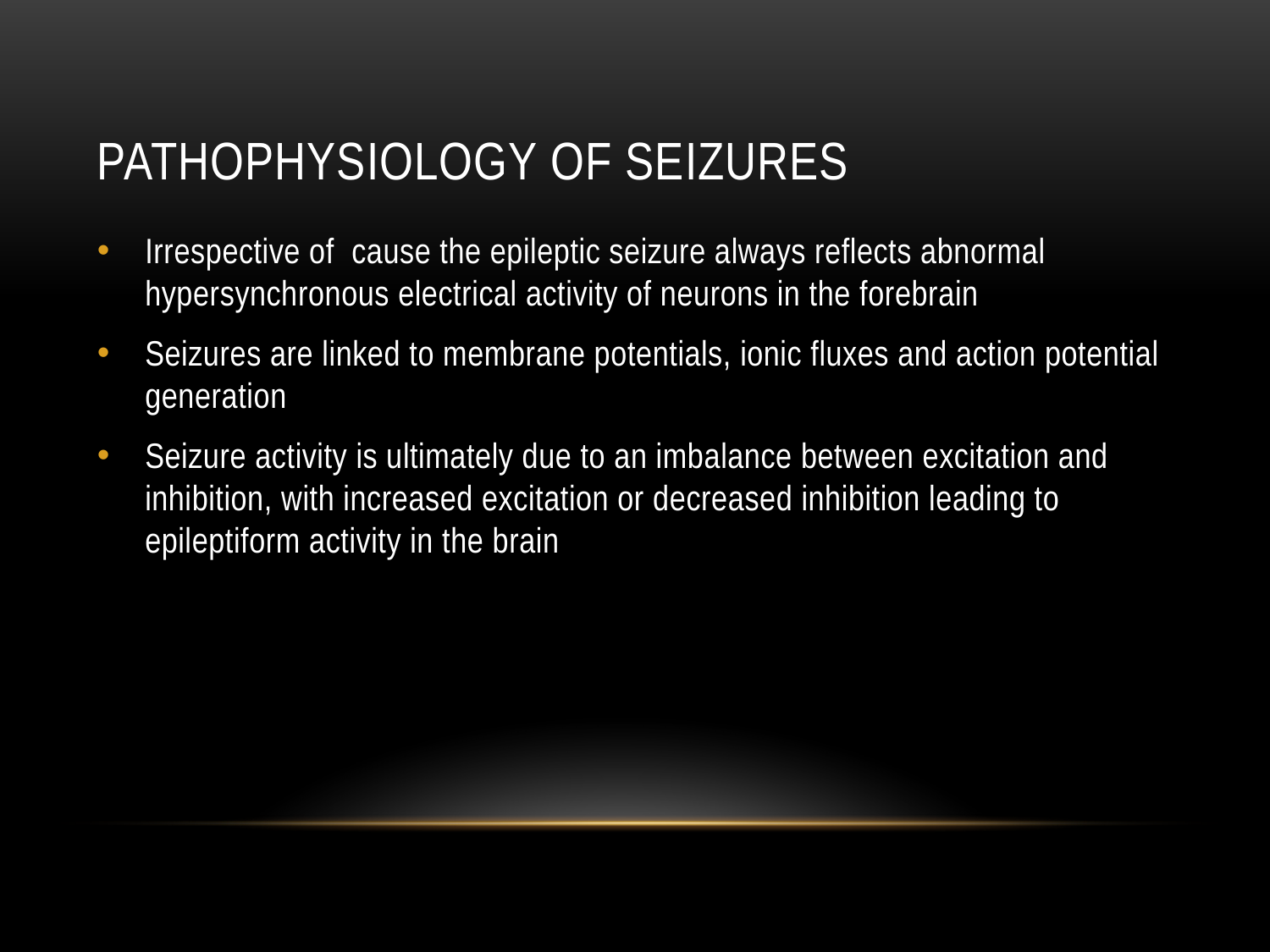

# Pathophysiology of seizures
Irrespective of  cause the epileptic seizure always reflects abnormal hypersynchronous electrical activity of neurons in the forebrain
Seizures are linked to membrane potentials, ionic fluxes and action potential generation
Seizure activity is ultimately due to an imbalance between excitation and inhibition, with increased excitation or decreased inhibition leading to epileptiform activity in the brain